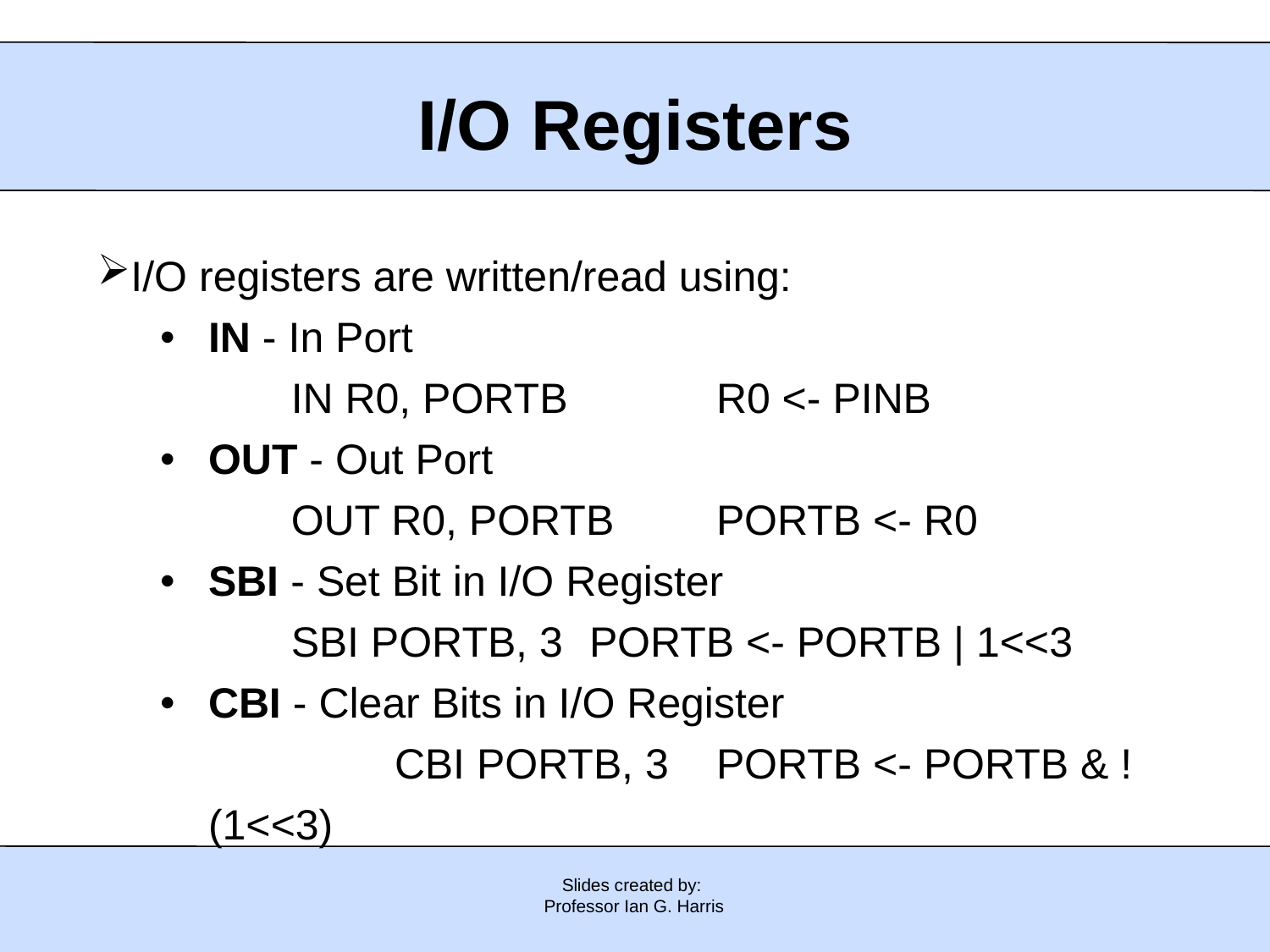

I/O Registers
I/O registers are written/read using:
IN - In Port
           IN R0, PORTB	 	R0 <- PINB
OUT - Out Port
           OUT R0, PORTB 	PORTB <- R0
SBI - Set Bit in I/O Register
           SBI PORTB, 3	PORTB <- PORTB | 1<<3
CBI - Clear Bits in I/O Register
   		     CBI PORTB, 3 	PORTB <- PORTB & !(1<<3)
Slides created by:
Professor Ian G. Harris